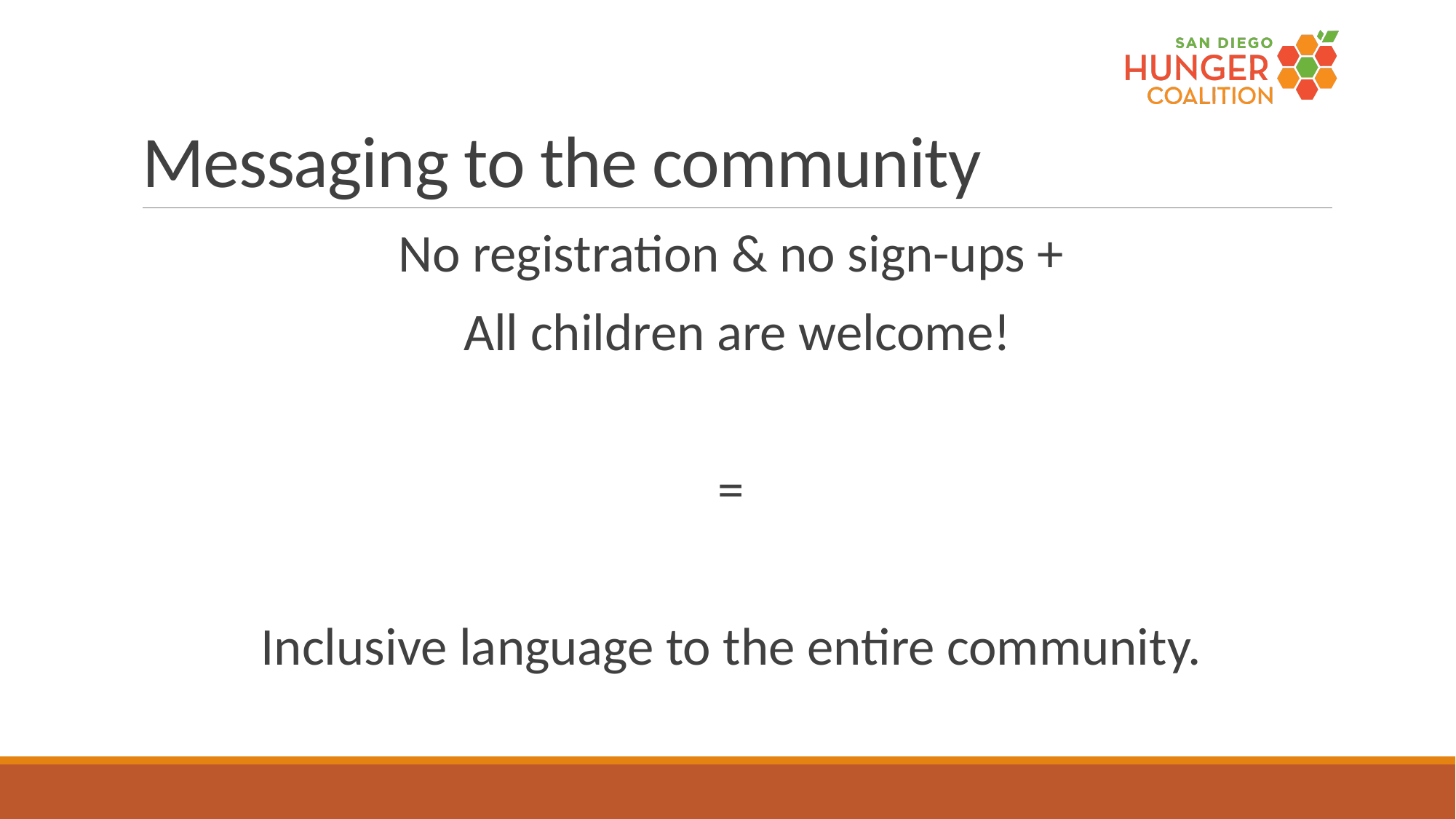

# Messaging to the community
No registration & no sign-ups +
All children are welcome!

=

Inclusive language to the entire community.